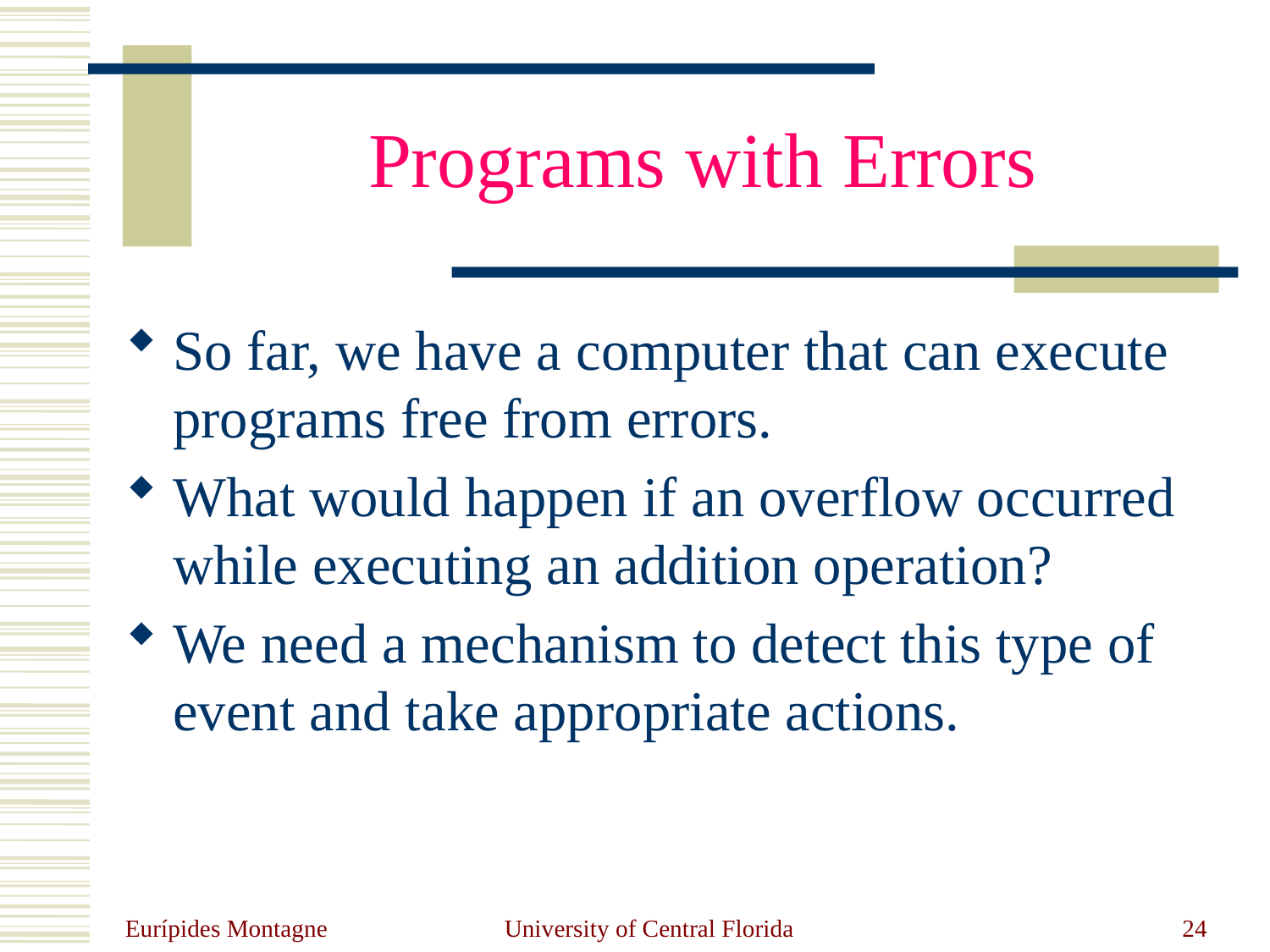

# Programs with Errors
So far, we have a computer that can execute programs free from errors.
What would happen if an overflow occurred while executing an addition operation?
We need a mechanism to detect this type of event and take appropriate actions.
Eurípides Montagne
University of Central Florida
24